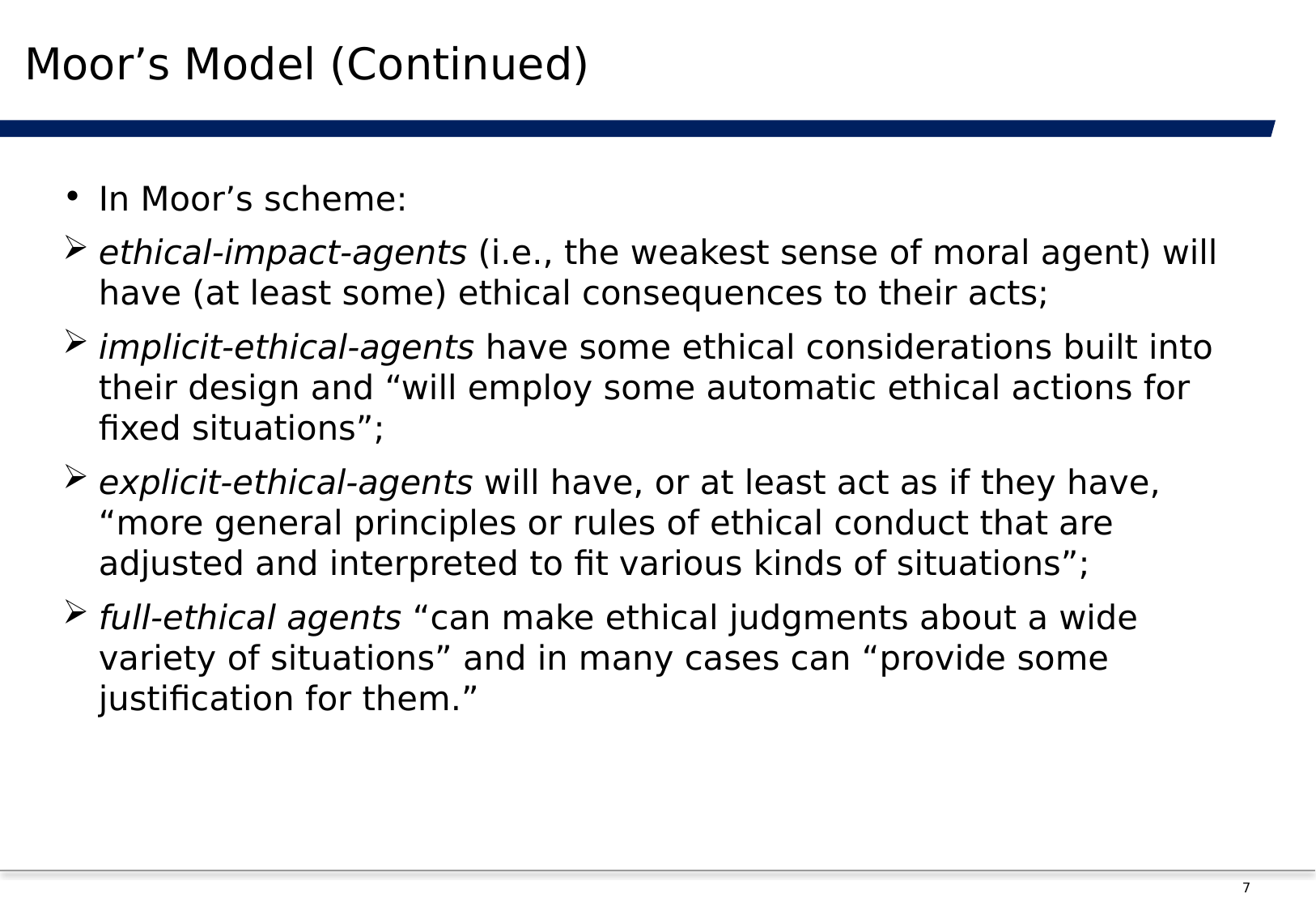

# Moor’s Model (Continued)
In Moor’s scheme:
ethical-impact-agents (i.e., the weakest sense of moral agent) will have (at least some) ethical consequences to their acts;
implicit-ethical-agents have some ethical considerations built into their design and “will employ some automatic ethical actions for fixed situations”;
explicit-ethical-agents will have, or at least act as if they have, “more general principles or rules of ethical conduct that are adjusted and interpreted to fit various kinds of situations”;
full-ethical agents “can make ethical judgments about a wide variety of situations” and in many cases can “provide some justification for them.”